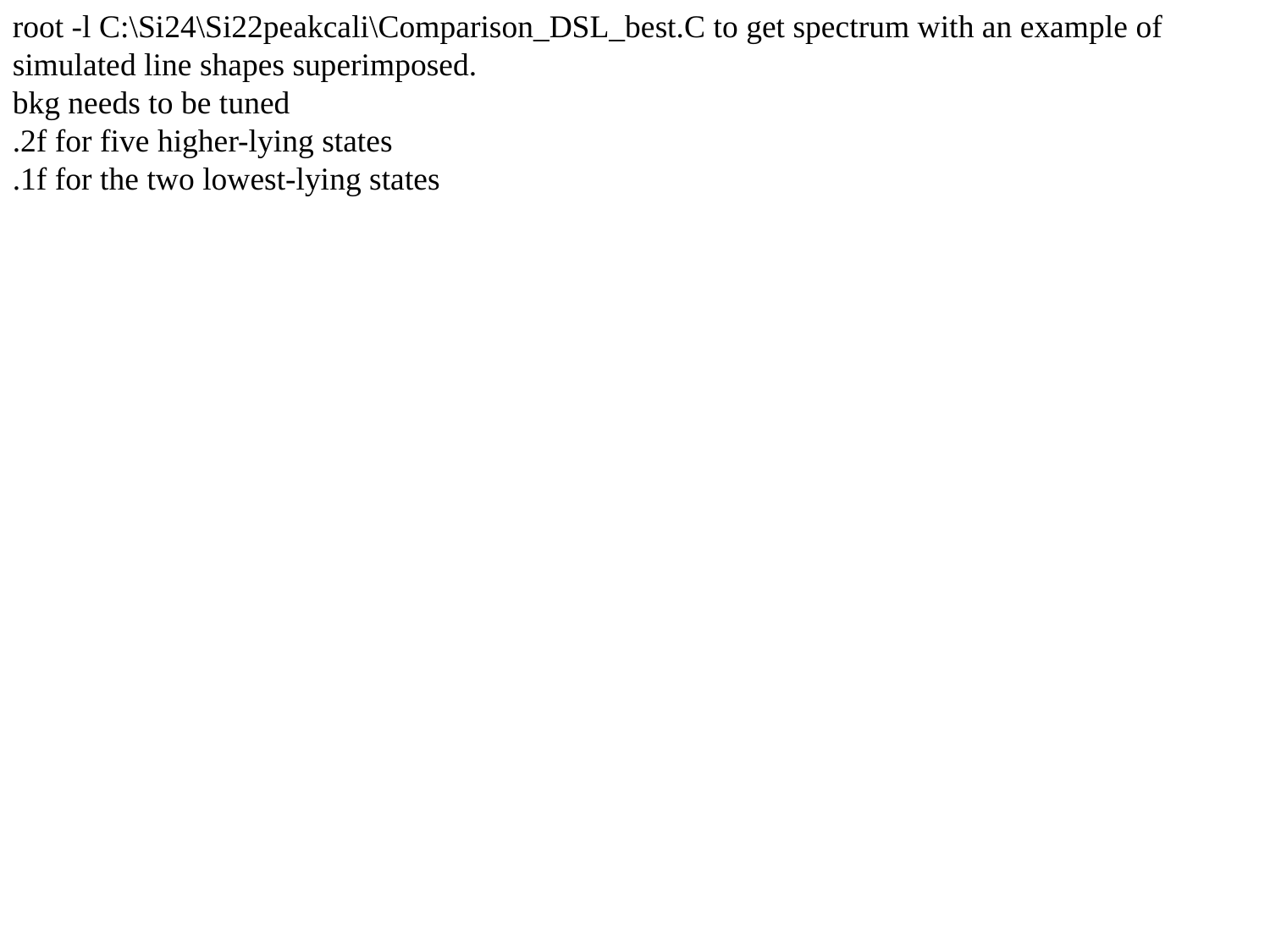

root -l C:\Si24\Si22peakcali\Comparison_DSL_best.C to get spectrum with an example of simulated line shapes superimposed.
bkg needs to be tuned
.2f for five higher-lying states
.1f for the two lowest-lying states